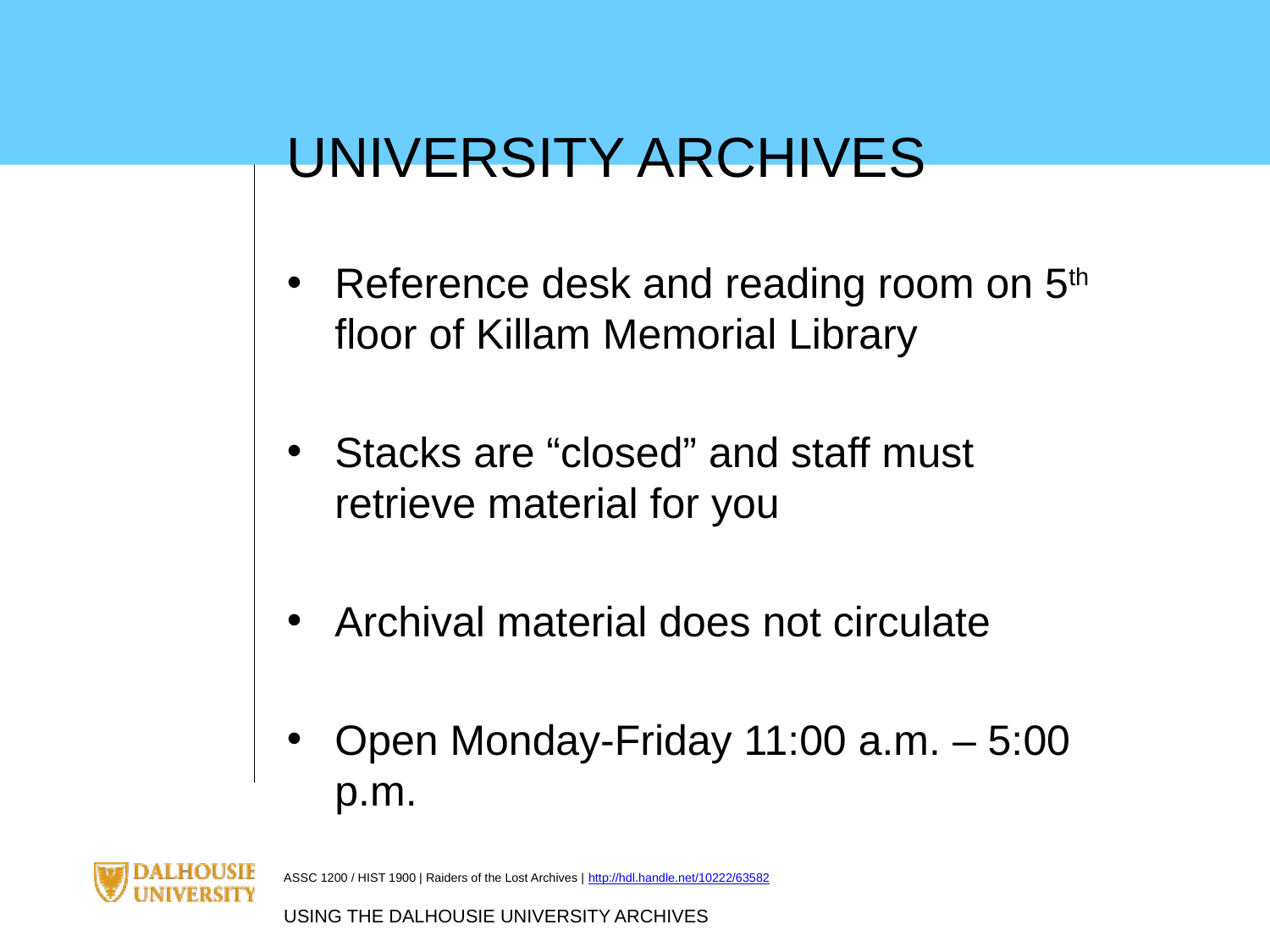

UNIVERSITY ARCHIVES

Reference desk and reading room on 5th floor of Killam Memorial Library

Stacks are “closed” and staff must retrieve material for you

Archival material does not circulate

Open Monday-Friday 11:00 a.m. – 5:00 p.m.